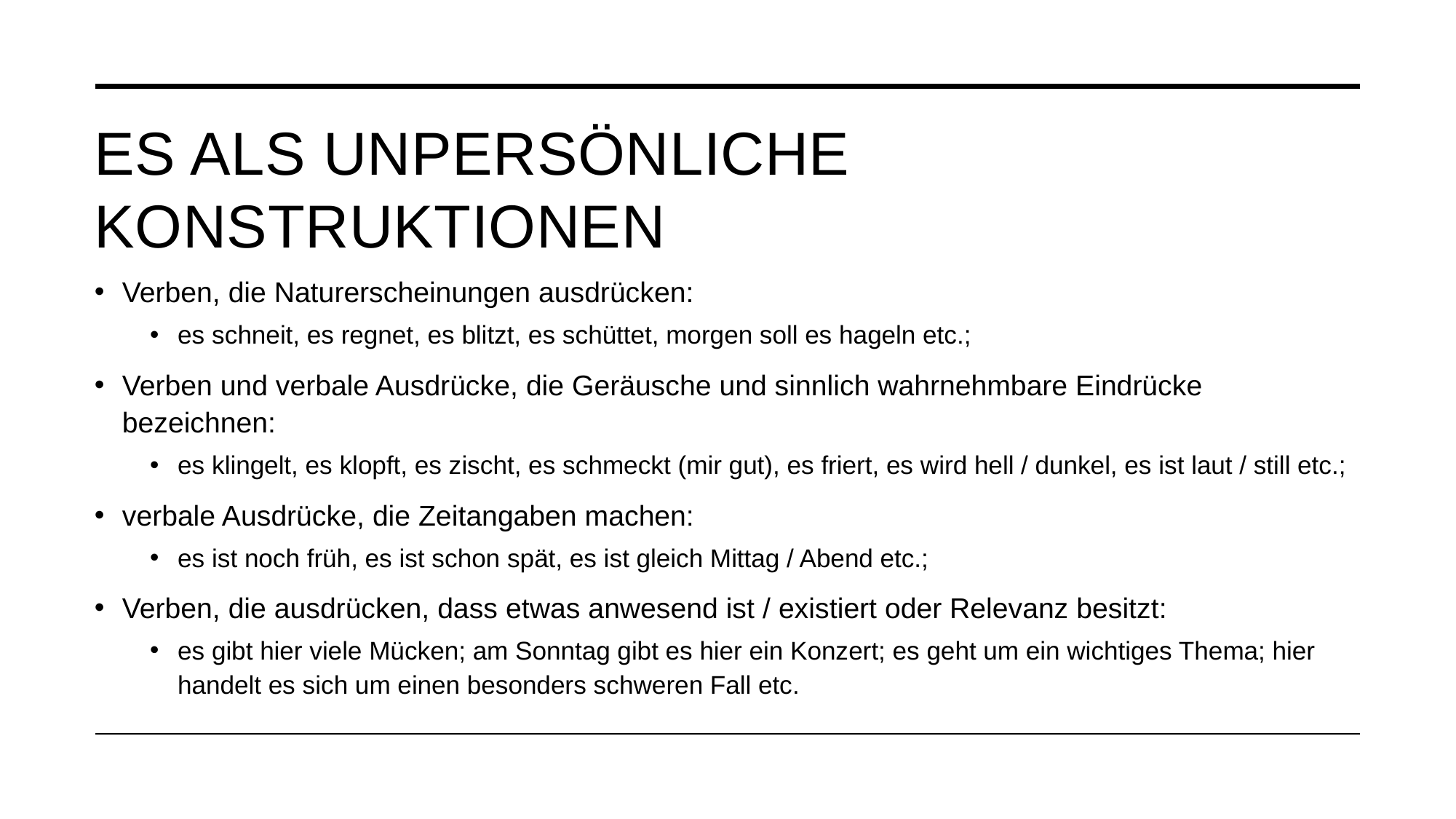

# Es als unpersönliche Konstruktionen
Verben, die Naturerscheinungen ausdrücken:
es schneit, es regnet, es blitzt, es schüttet, morgen soll es hageln etc.;
Verben und verbale Ausdrücke, die Geräusche und sinnlich wahrnehmbare Eindrücke bezeichnen:
es klingelt, es klopft, es zischt, es schmeckt (mir gut), es friert, es wird hell / dunkel, es ist laut / still etc.;
verbale Ausdrücke, die Zeitangaben machen:
es ist noch früh, es ist schon spät, es ist gleich Mittag / Abend etc.;
Verben, die ausdrücken, dass etwas anwesend ist / existiert oder Relevanz besitzt:
es gibt hier viele Mücken; am Sonntag gibt es hier ein Konzert; es geht um ein wichtiges Thema; hier handelt es sich um einen besonders schweren Fall etc.